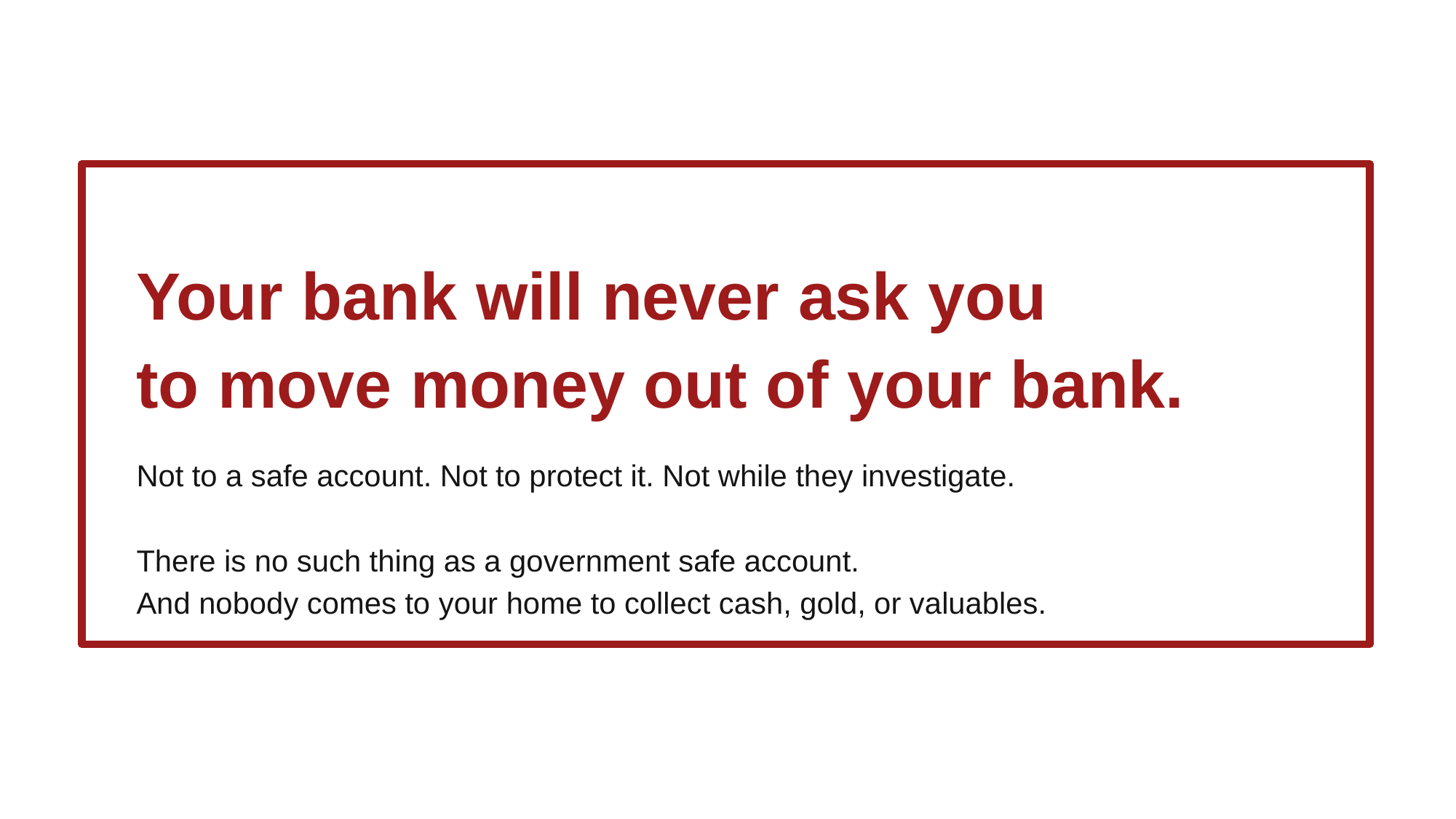

Your bank will never ask you
to move money out of your bank.
Not to a safe account. Not to protect it. Not while they investigate.

There is no such thing as a government safe account.
And nobody comes to your home to collect cash, gold, or valuables.